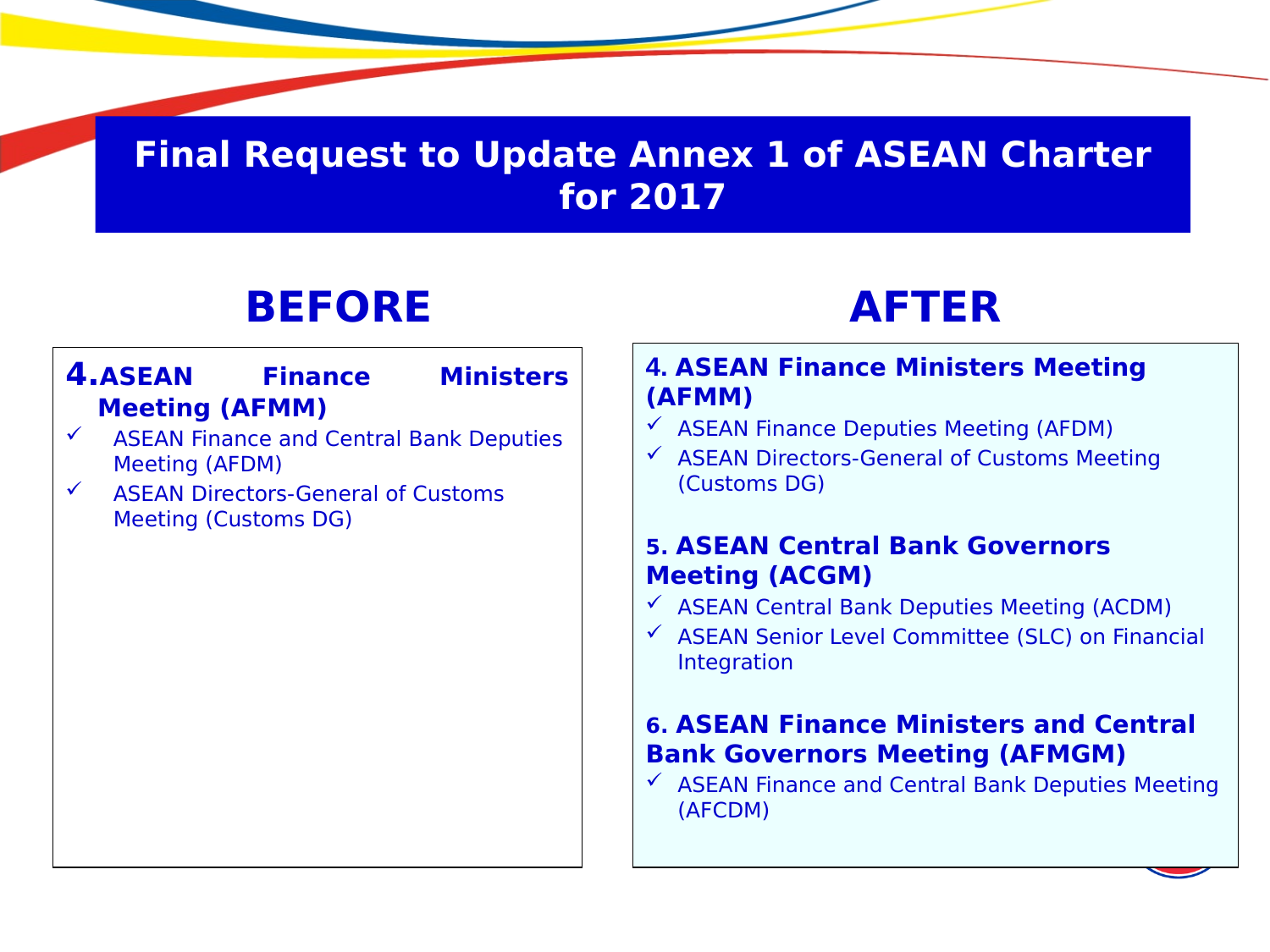

# Final Request to Update Annex 1 of ASEAN Charter for 2017
BEFORE
AFTER
4. ASEAN Finance Ministers Meeting (AFMM)
ASEAN Finance Deputies Meeting (AFDM)
ASEAN Directors-General of Customs Meeting (Customs DG)

5. ASEAN Central Bank Governors Meeting (ACGM)
ASEAN Central Bank Deputies Meeting (ACDM)
ASEAN Senior Level Committee (SLC) on Financial Integration

6. ASEAN Finance Ministers and Central Bank Governors Meeting (AFMGM)
ASEAN Finance and Central Bank Deputies Meeting (AFCDM)
4.ASEAN Finance Ministers Meeting (AFMM)
ASEAN Finance and Central Bank Deputies Meeting (AFDM)
ASEAN Directors-General of Customs Meeting (Customs DG)